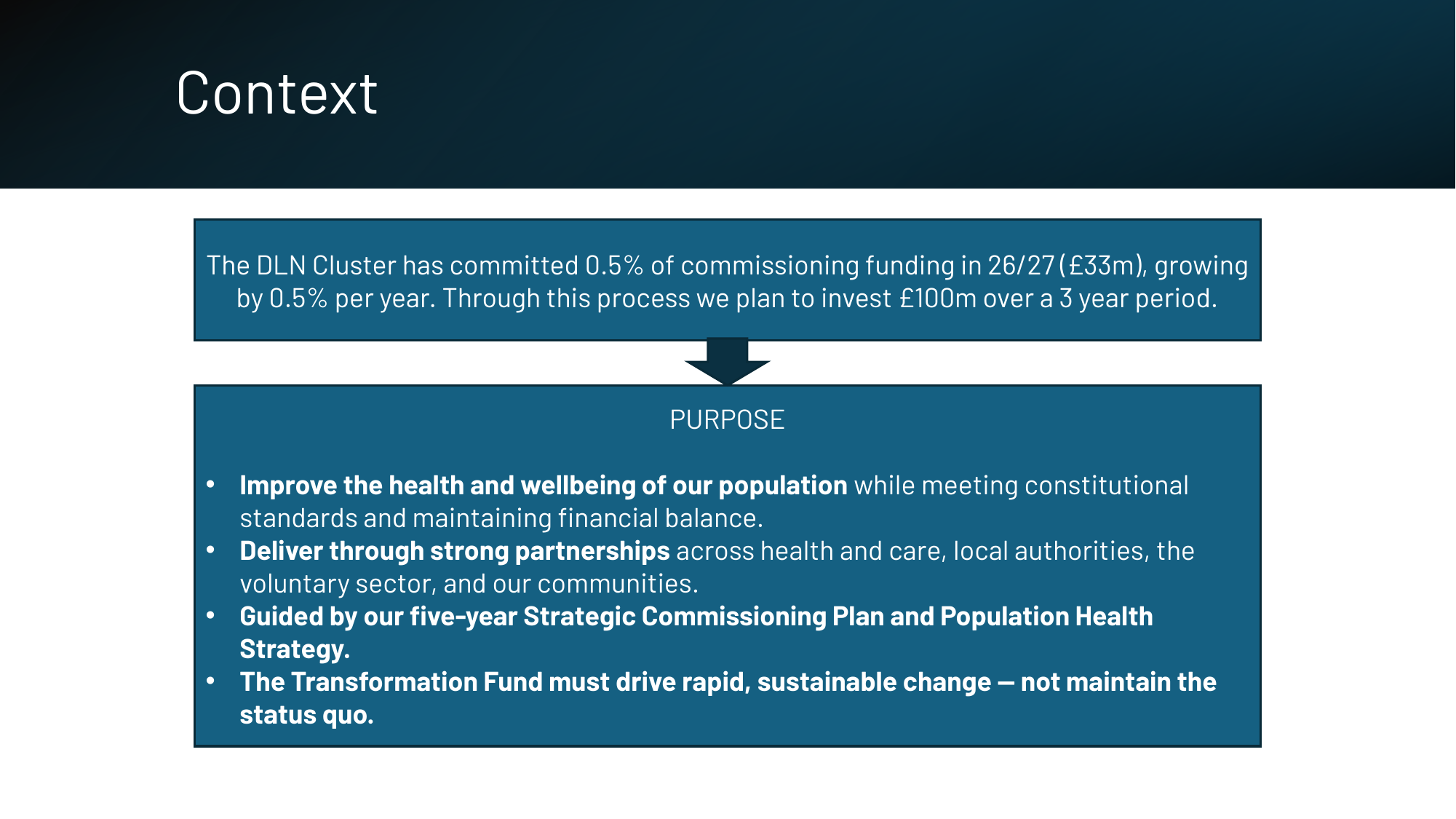

# Context
The DLN Cluster has committed 0.5% of commissioning funding in 26/27 (£33m), growing by 0.5% per year. Through this process we plan to invest £100m over a 3 year period.

PURPOSE

Improve the health and wellbeing of our population while meeting constitutional standards and maintaining financial balance.
Deliver through strong partnerships across health and care, local authorities, the voluntary sector, and our communities.
Guided by our five-year Strategic Commissioning Plan and Population Health Strategy.
The Transformation Fund must drive rapid, sustainable change — not maintain the status quo.